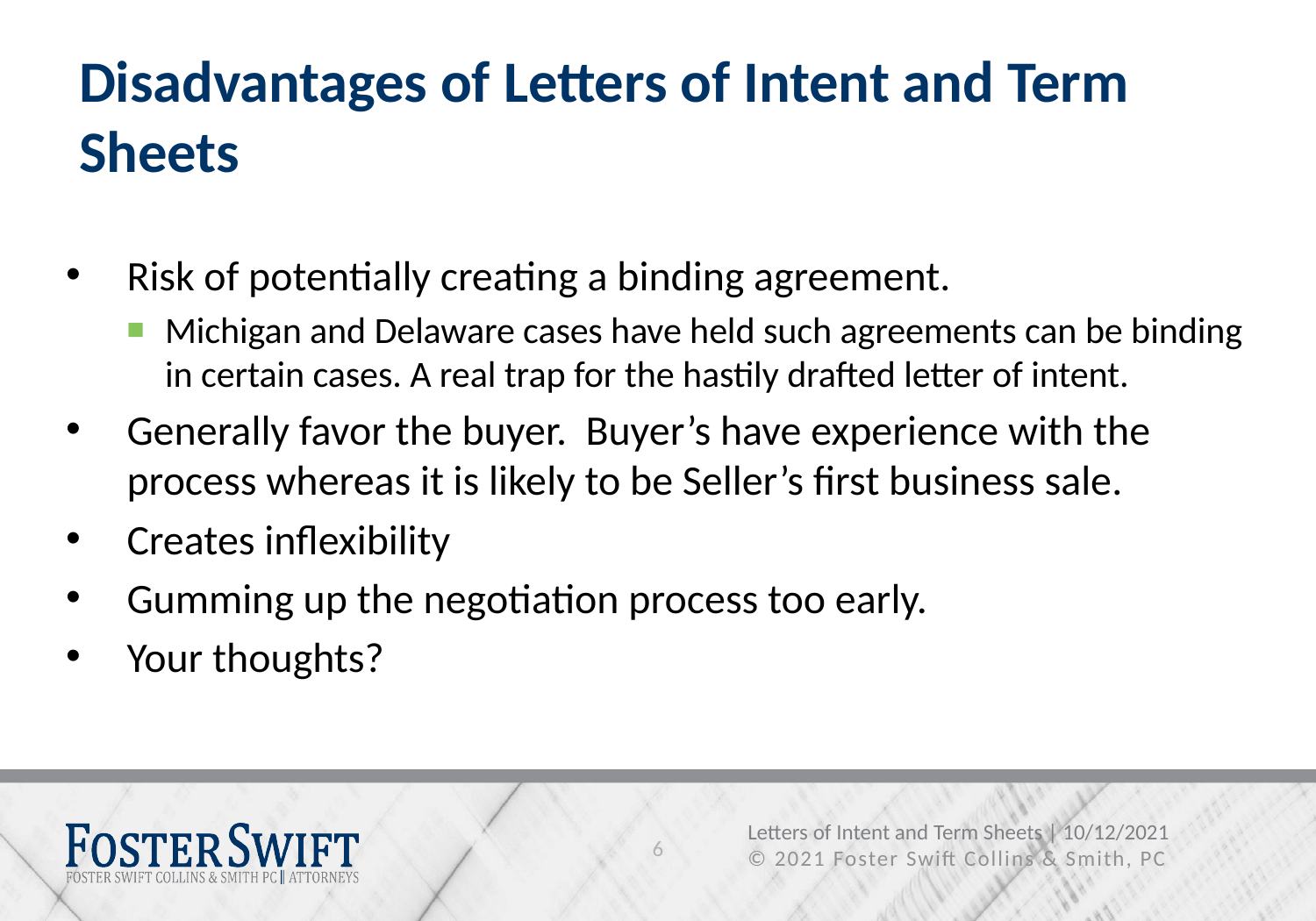

# Disadvantages of Letters of Intent and Term Sheets
Risk of potentially creating a binding agreement.
Michigan and Delaware cases have held such agreements can be binding in certain cases. A real trap for the hastily drafted letter of intent.
Generally favor the buyer.  Buyer’s have experience with the process whereas it is likely to be Seller’s first business sale.
Creates inflexibility
Gumming up the negotiation process too early.
Your thoughts?

6